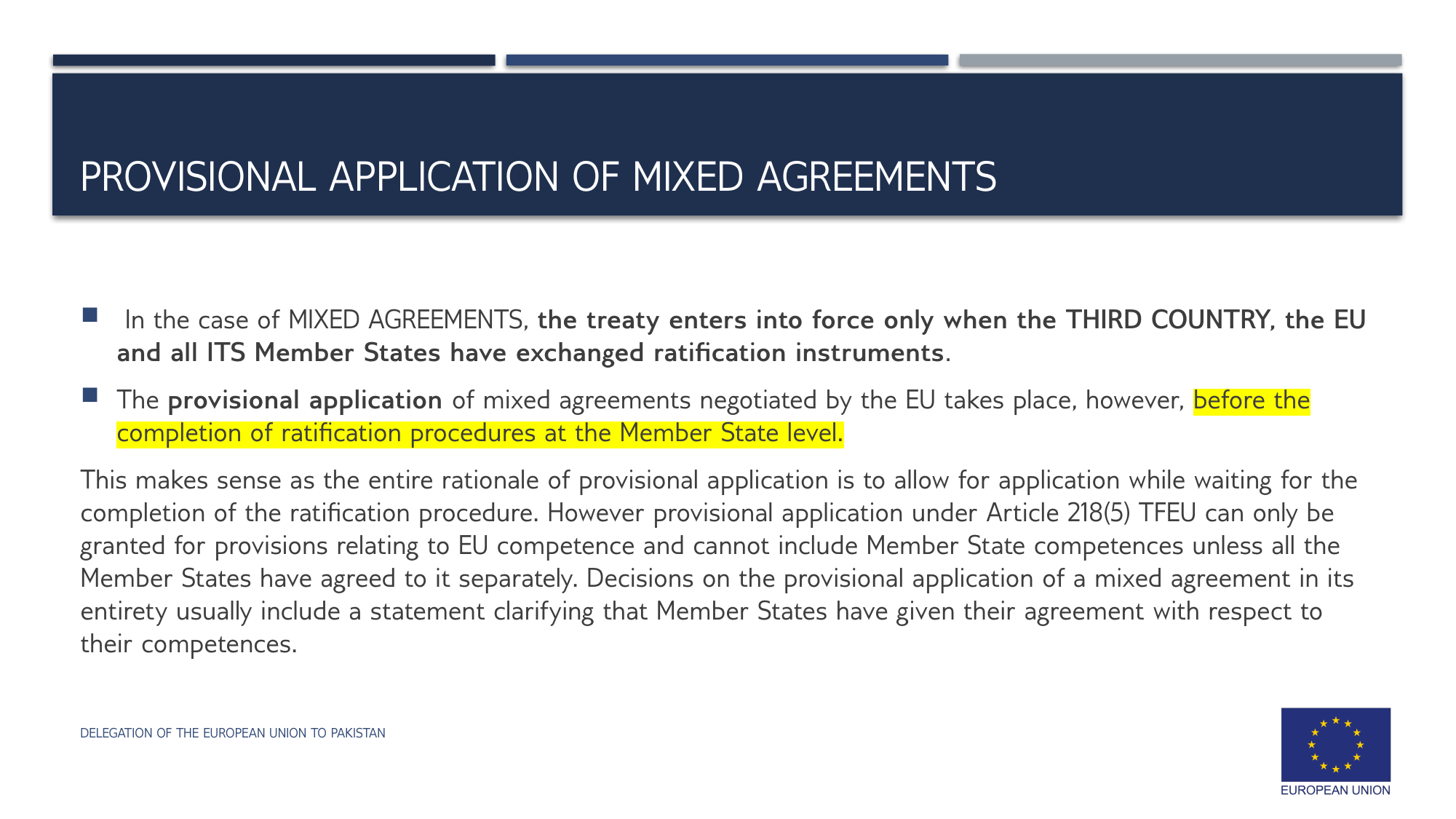

# PROVISIONAL APPLICATION OF MIXED AGREEMENTS
 In the case of MIXED AGREEMENTS, the treaty enters into force only when the THIRD COUNTRY, the EU and all ITS Member States have exchanged ratification instruments.
The provisional application of mixed agreements negotiated by the EU takes place, however, before the completion of ratification procedures at the Member State level.
This makes sense as the entire rationale of provisional application is to allow for application while waiting for the completion of the ratification procedure. However provisional application under Article 218(5) TFEU can only be granted for provisions relating to EU competence and cannot include Member State competences unless all the Member States have agreed to it separately. Decisions on the provisional application of a mixed agreement in its entirety usually include a statement clarifying that Member States have given their agreement with respect to their competences.
Delegation of the European union to Pakistan